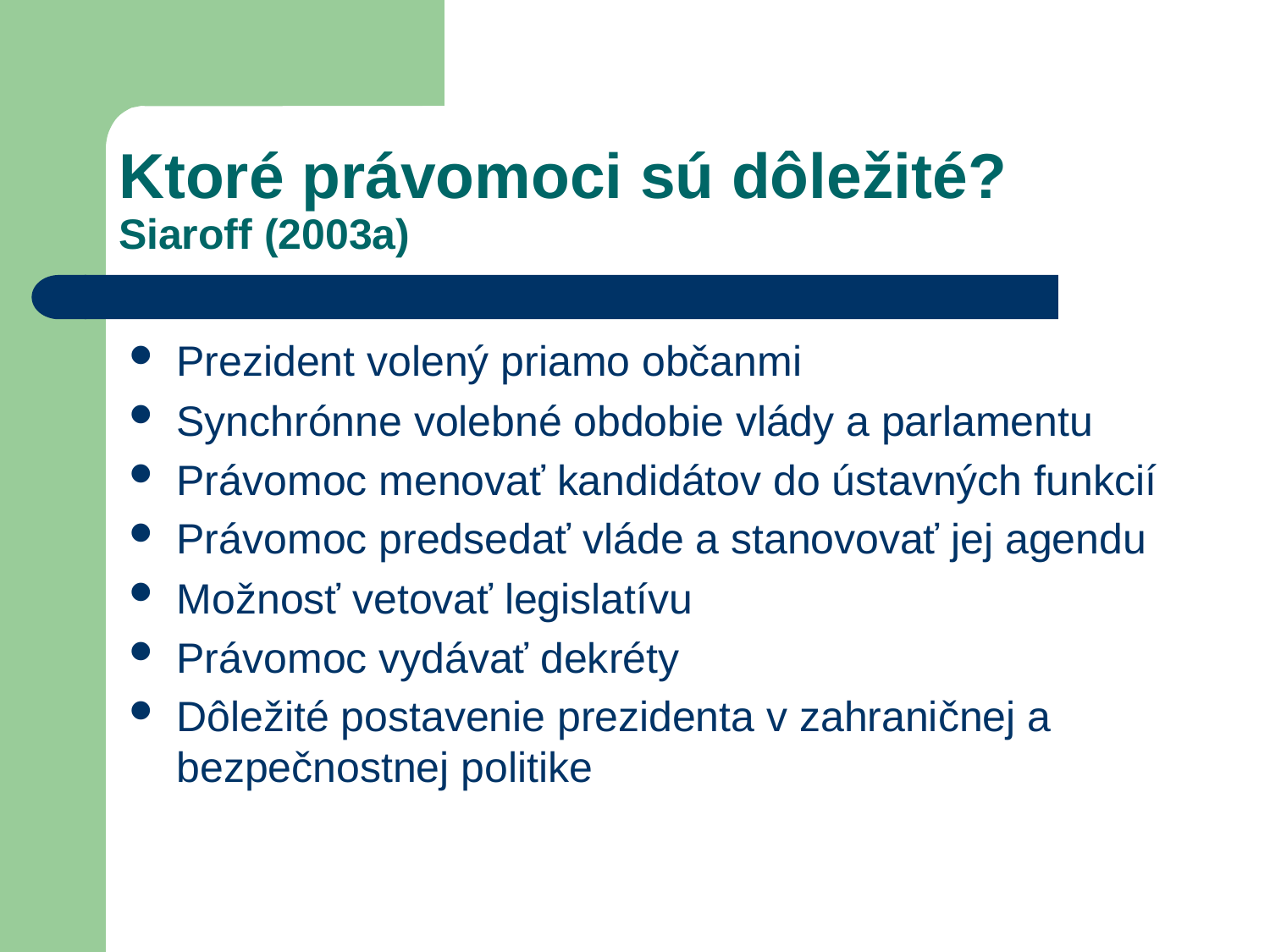

# Ktoré právomoci sú dôležité? Siaroff (2003a)
Prezident volený priamo občanmi
Synchrónne volebné obdobie vlády a parlamentu
Právomoc menovať kandidátov do ústavných funkcií
Právomoc predsedať vláde a stanovovať jej agendu
Možnosť vetovať legislatívu
Právomoc vydávať dekréty
Dôležité postavenie prezidenta v zahraničnej a bezpečnostnej politike